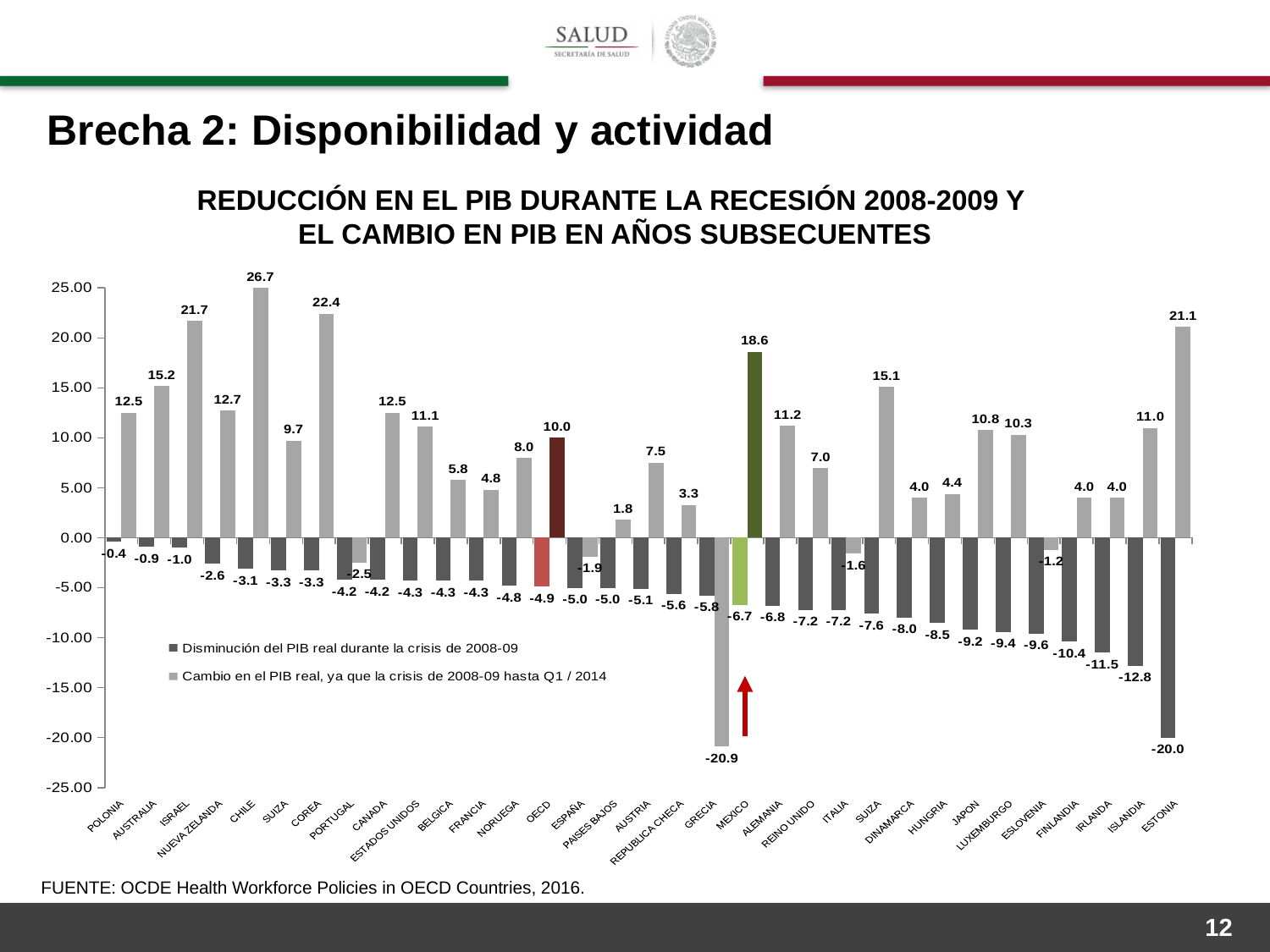

Brecha 2: Disponibilidad y actividad

REDUCCIÓN EN EL PIB DURANTE LA RECESIÓN 2008-2009 Y
EL CAMBIO EN PIB EN AÑOS SUBSECUENTES

### Chart

| Category | Disminución del PIB real durante la crisis de 2008-09 | Cambio en el PIB real, ya que la crisis de 2008-09 hasta Q1 / 2014 |
|---|---|---|
| POLONIA | -0.4 | 12.5 |
| AUSTRALIA | -0.9 | 15.2 |
| ISRAEL | -1.0 | 21.7 |
| NUEVA ZELANDA | -2.6 | 12.7 |
| CHILE | -3.1 | 26.7 |
| SUIZA | -3.3 | 9.700000000000001 |
| COREA | -3.3 | 22.4 |
| PORTUGAL | -4.2 | -2.5 |
| CANADA | -4.2 | 12.5 |
| ESTADOS UNIDOS | -4.3 | 11.1 |
| BELGICA | -4.3 | 5.8 |
| FRANCIA | -4.3 | 4.8 |
| NORUEGA | -4.8 | 8.0 |
| OECD | -4.9 | 10.0 |
| ESPAÑA | -5.0 | -1.9 |
| PAISES BAJOS | -5.0 | 1.8 |
| AUSTRIA | -5.1 | 7.5 |
| REPUBLICA CHECA | -5.6 | 3.3 |
| GRECIA | -5.8 | -20.9 |
| MEXICO | -6.7 | 18.6 |
| ALEMANIA | -6.8 | 11.2 |
| REINO UNIDO | -7.2 | 7.0 |
| ITALIA | -7.2 | -1.6 |
| SUIZA | -7.6 | 15.1 |
| DINAMARCA | -8.0 | 4.0 |
| HUNGRIA | -8.5 | 4.4 |
| JAPON | -9.200000000000001 | 10.8 |
| LUXEMBURGO | -9.4 | 10.3 |
| ESLOVENIA | -9.6 | -1.2 |
| FINLANDIA | -10.4 | 4.0 |
| IRLANDA | -11.5 | 4.0 |
| ISLANDIA | -12.8 | 11.0 |
| ESTONIA | -20.0 | 21.1 |
FUENTE: OCDE Health Workforce Policies in OECD Countries, 2016.

12